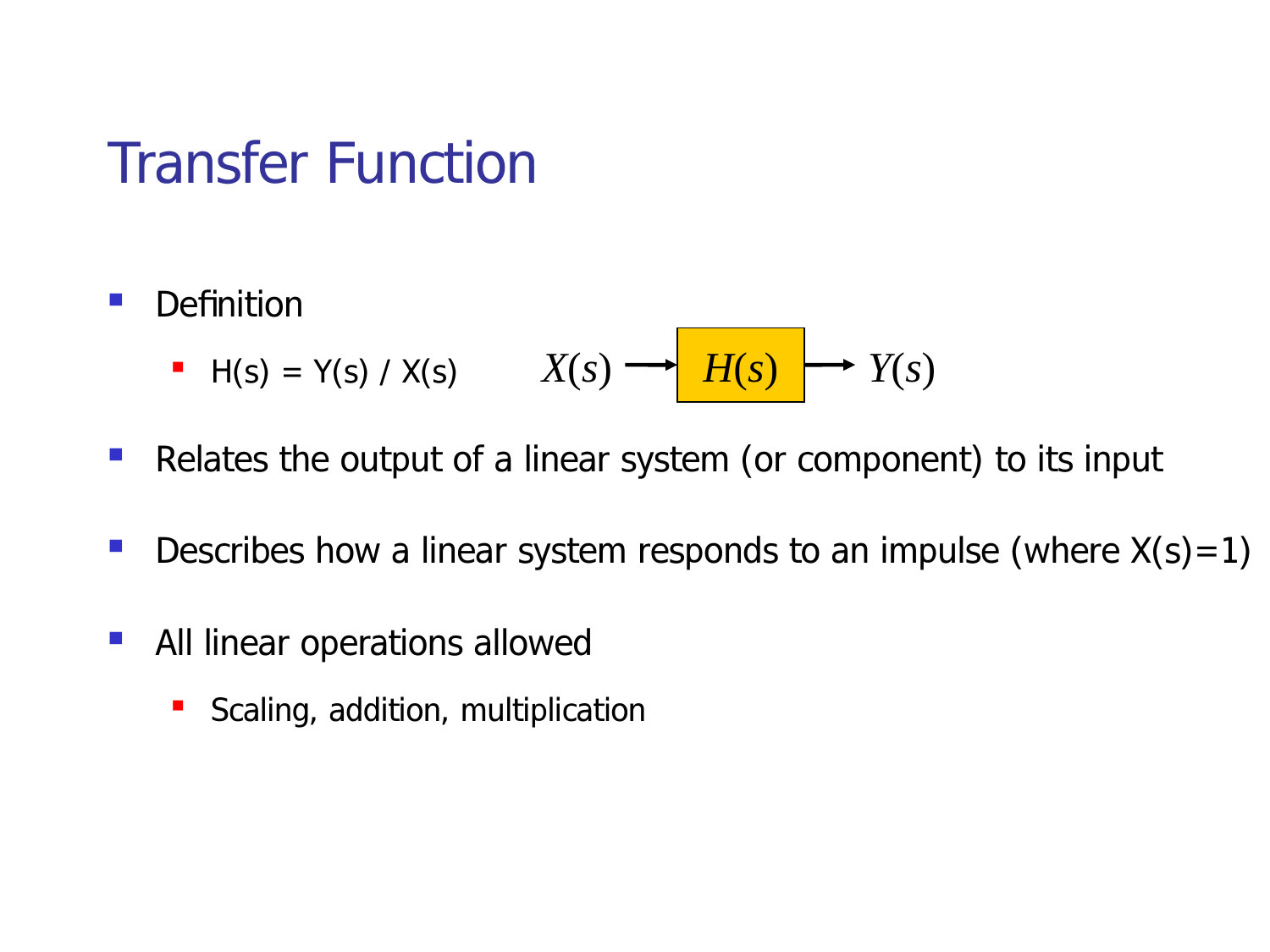

# Transfer Function
Definition
H(s) = Y(s) / X(s)
Relates the output of a linear system (or component) to its input
Describes how a linear system responds to an impulse (where X(s)=1)
All linear operations allowed
Scaling, addition, multiplication

H(s)
X(s)
Y(s)